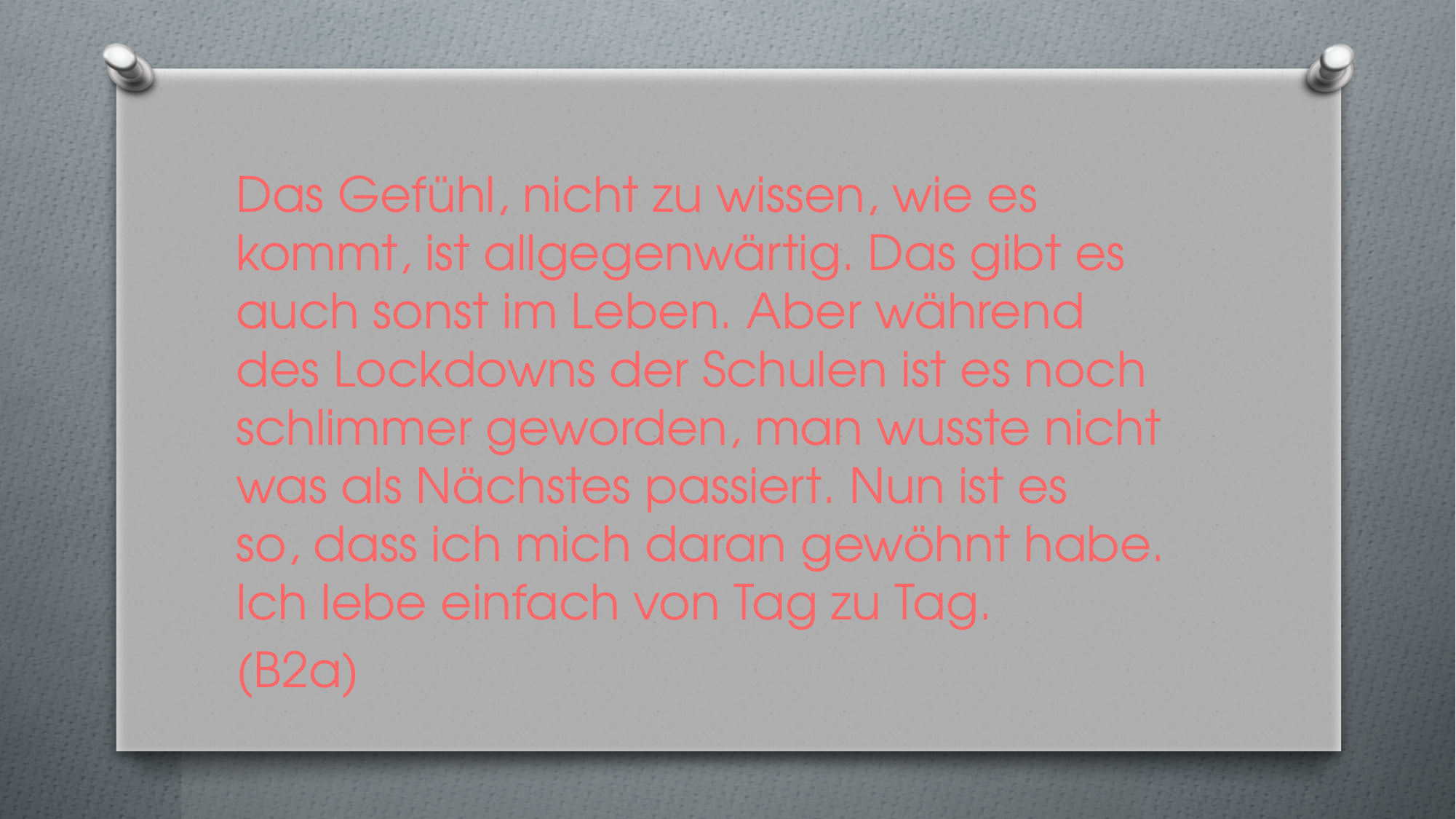

Das Gefühl, nicht zu wissen, wie es kommt, ist allgegenwärtig. Das gibt es auch sonst im Leben. Aber während des Lockdowns der Schulen ist es noch schlimmer geworden, man wusste nicht was als Nächstes passiert. Nun ist es so, dass ich mich daran gewöhnt habe. Ich lebe einfach von Tag zu Tag.
(B2a)